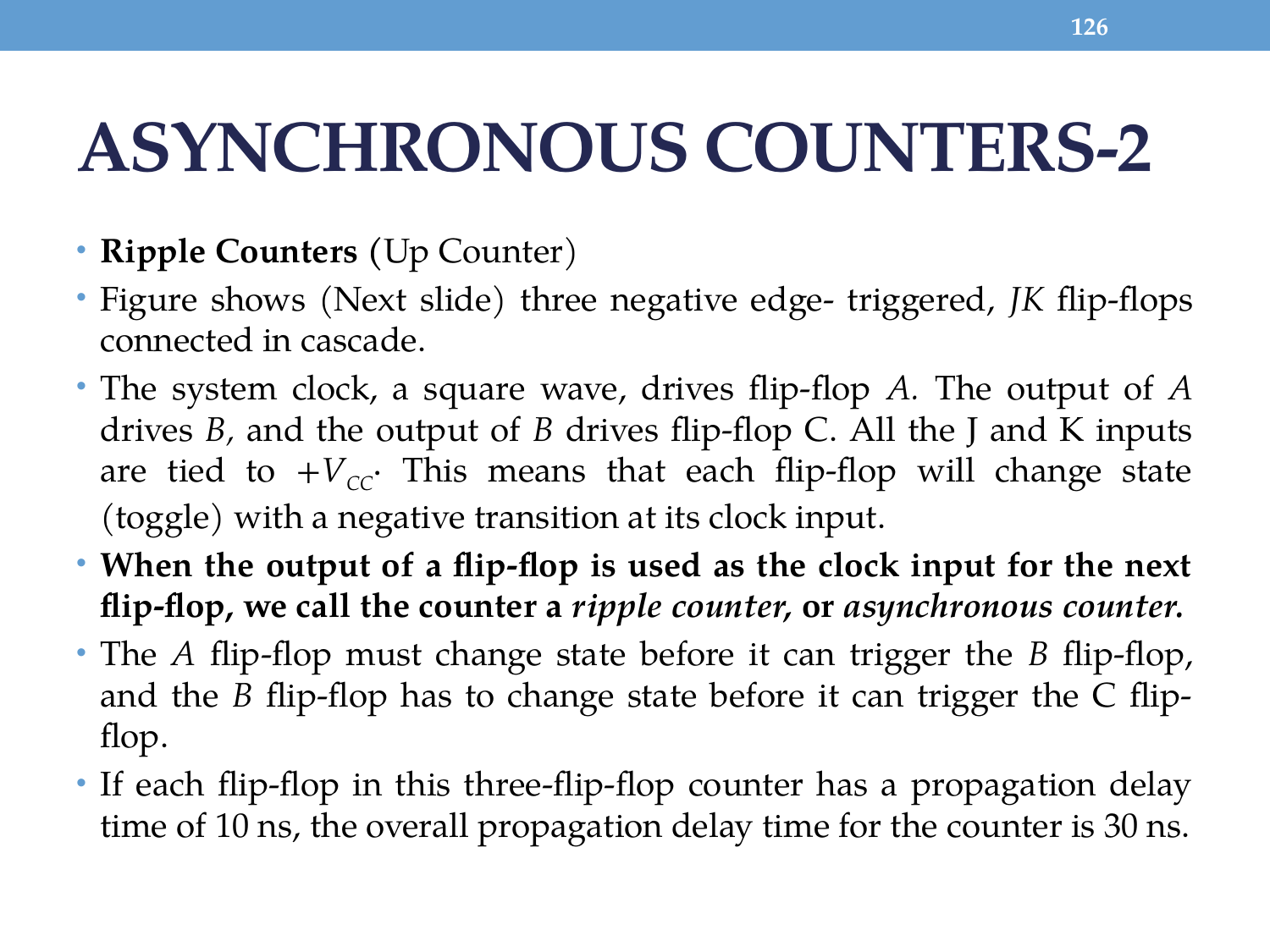

126
# ASYNCHRONOUS COUNTERS-2
Ripple Counters (Up Counter)
Figure shows (Next slide) three negative edge- triggered, JK flip-flops connected in cascade.
The system clock, a square wave, drives flip-flop A. The output of A drives B, and the output of B drives flip-flop C. All the J and K inputs are tied to +VCC· This means that each flip-flop will change state (toggle) with a negative transition at its clock input.
When the output of a flip-flop is used as the clock input for the next flip-flop, we call the counter a ripple counter, or asynchronous counter.
The A flip-flop must change state before it can trigger the B flip-flop, and the B flip-flop has to change state before it can trigger the C flip-flop.
If each flip-flop in this three-flip-flop counter has a propagation delay time of 10 ns, the overall propagation delay time for the counter is 30 ns.